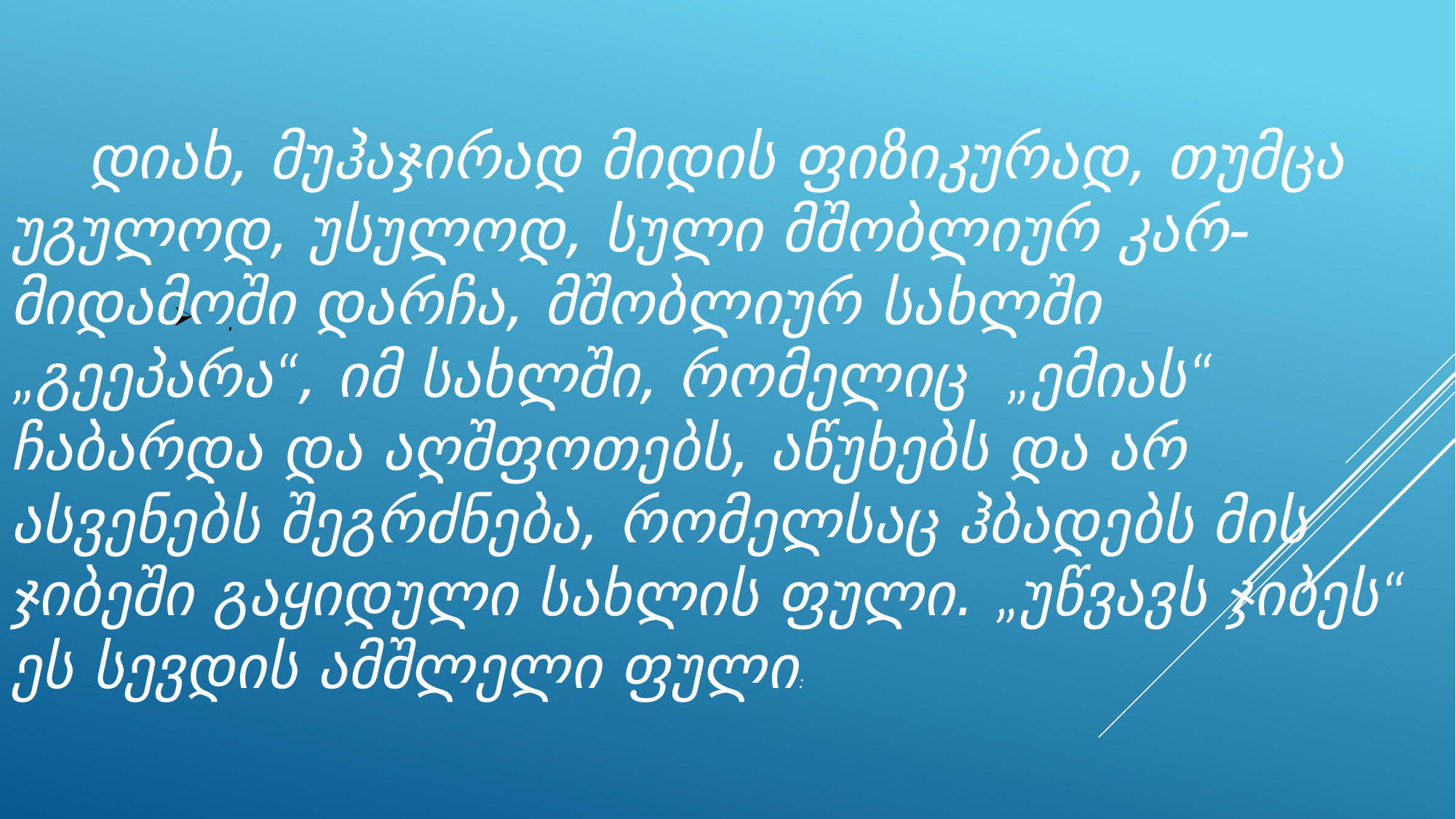

დიახ, მუჰაჯირად მიდის ფიზიკურად, თუმცა უგულოდ, უსულოდ, სული მშობლიურ კარ-მიდამოში დარჩა, მშობლიურ სახლში  „გეეპარა“, იმ სახლში, რომელიც  „ემიას“ ჩაბარდა და აღშფოთებს, აწუხებს და არ ასვენებს შეგრძნება, რომელსაც ჰბადებს მის ჯიბეში გაყიდული სახლის ფული. „უწვავს ჯიბეს“ ეს სევდის ამშლელი ფული:
.